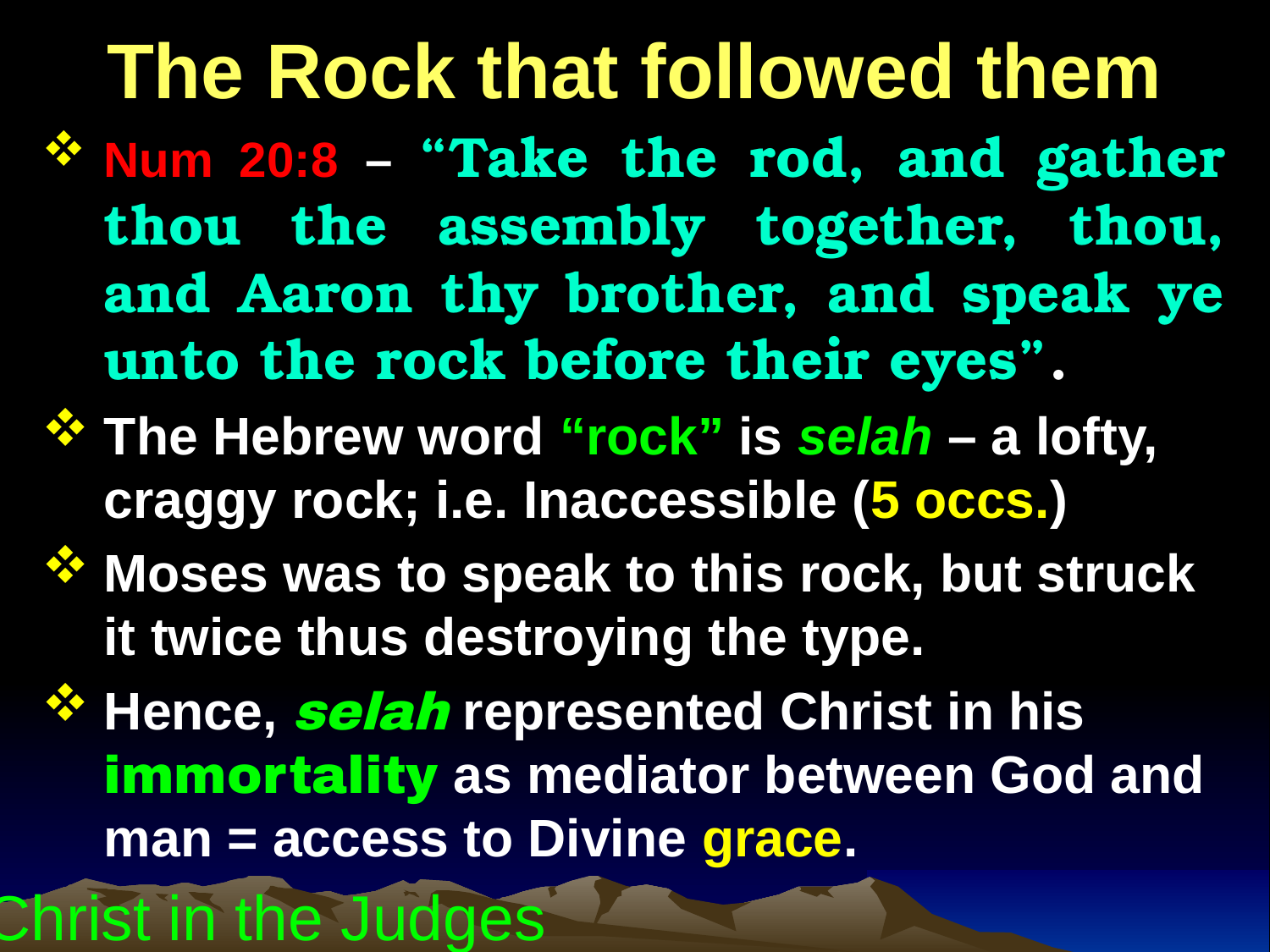

# The Rock that followed them
Num 20:8 – “Take the rod, and gather thou the assembly together, thou, and Aaron thy brother, and speak ye unto the rock before their eyes”.
The Hebrew word “rock” is selah – a lofty, craggy rock; i.e. Inaccessible (5 occs.)
Moses was to speak to this rock, but struck it twice thus destroying the type.
Hence, selah represented Christ in his immortality as mediator between God and man = access to Divine grace.
Christ in the Judges